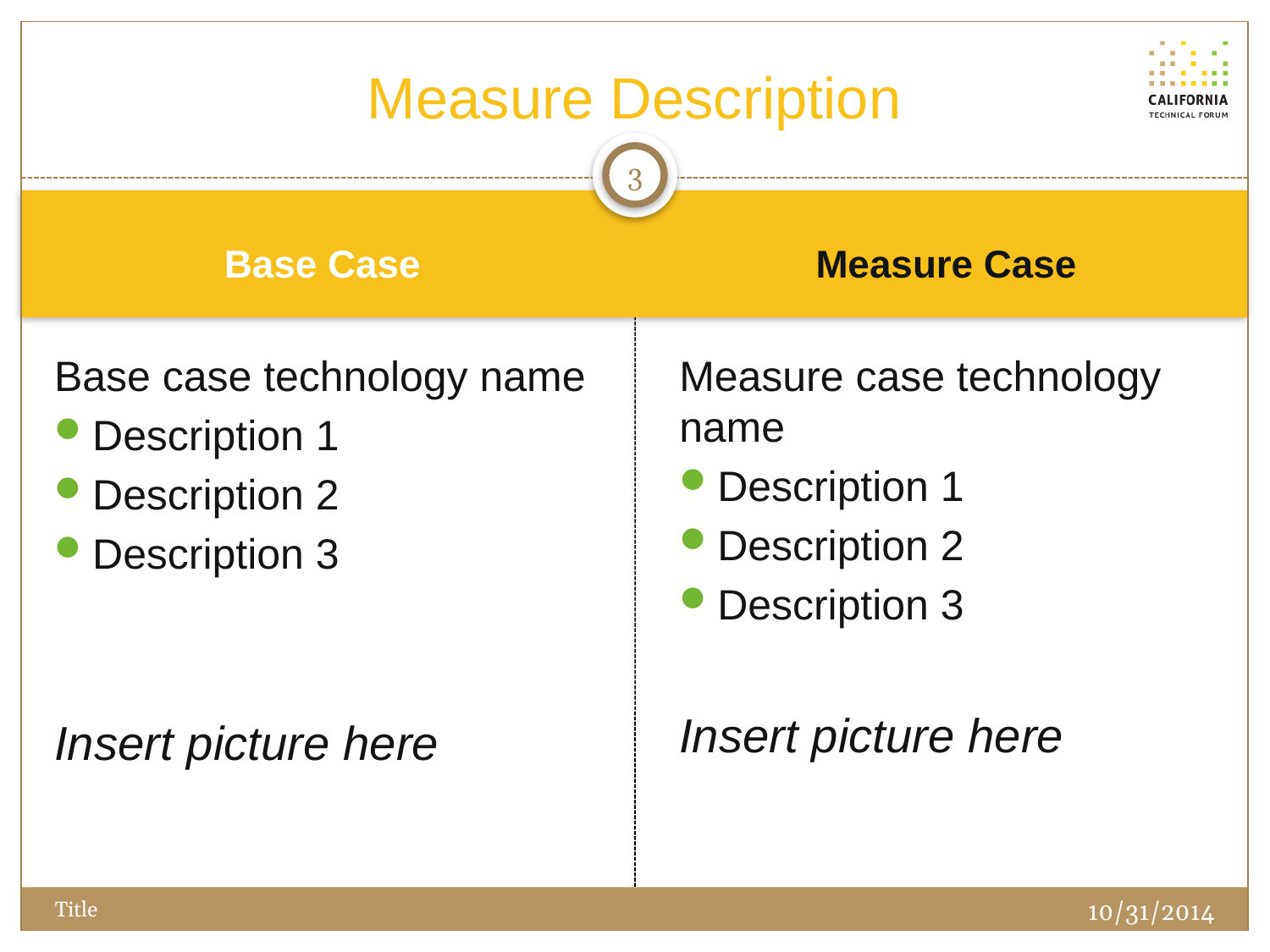

# Measure Description
3
Base Case
Measure Case
Base case technology name
Description 1
Description 2
Description 3

Insert picture here
Measure case technology name
Description 1
Description 2
Description 3

Insert picture here

10/31/2014
Title